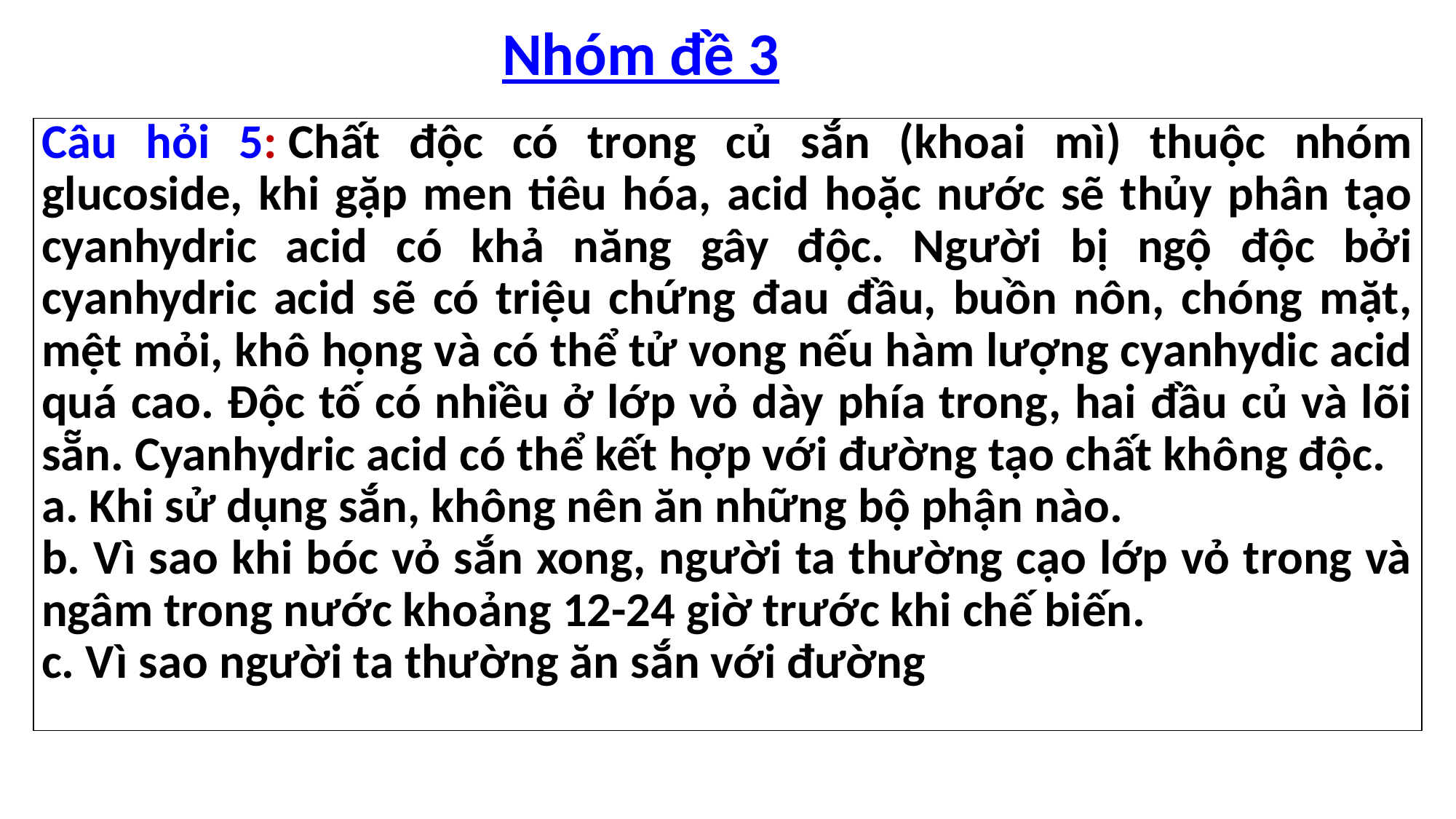

Nhóm đề 3
| Câu hỏi 5: Chất độc có trong củ sắn (khoai mì) thuộc nhóm glucoside, khi gặp men tiêu hóa, acid hoặc nước sẽ thủy phân tạo cyanhydric acid có khả năng gây độc. Người bị ngộ độc bởi cyanhydric acid sẽ có triệu chứng đau đầu, buồn nôn, chóng mặt, mệt mỏi, khô họng và có thể tử vong nếu hàm lượng cyanhydic acid quá cao. Độc tố có nhiều ở lớp vỏ dày phía trong, hai đầu củ và lõi sẵn. Cyanhydric acid có thể kết hợp với đường tạo chất không độc. a. Khi sử dụng sắn, không nên ăn những bộ phận nào. b. Vì sao khi bóc vỏ sắn xong, người ta thường cạo lớp vỏ trong và ngâm trong nước khoảng 12-24 giờ trước khi chế biến. c. Vì sao người ta thường ăn sắn với đường |
| --- |